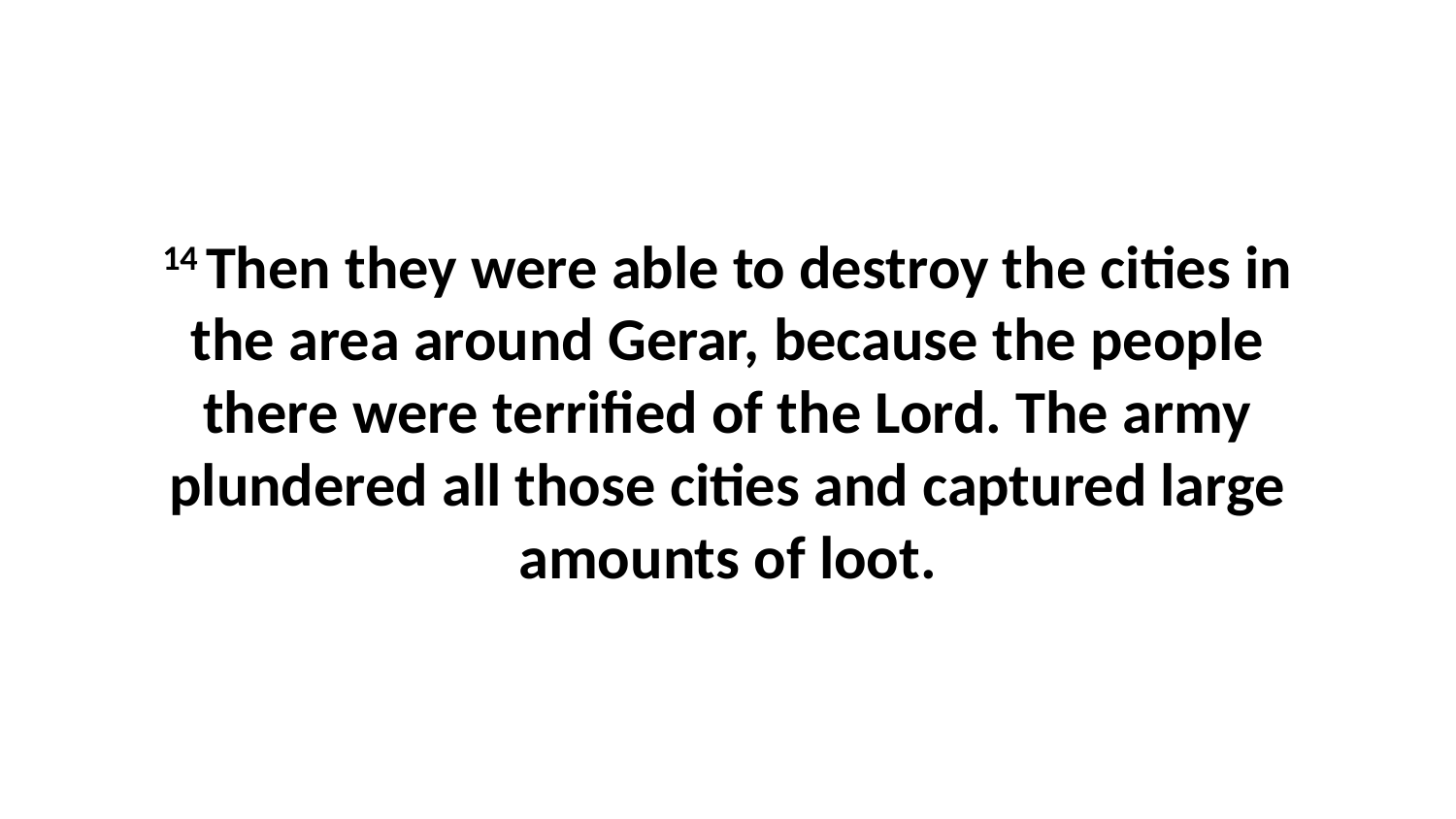

14 Then they were able to destroy the cities in the area around Gerar, because the people there were terrified of the Lord. The army plundered all those cities and captured large amounts of loot.